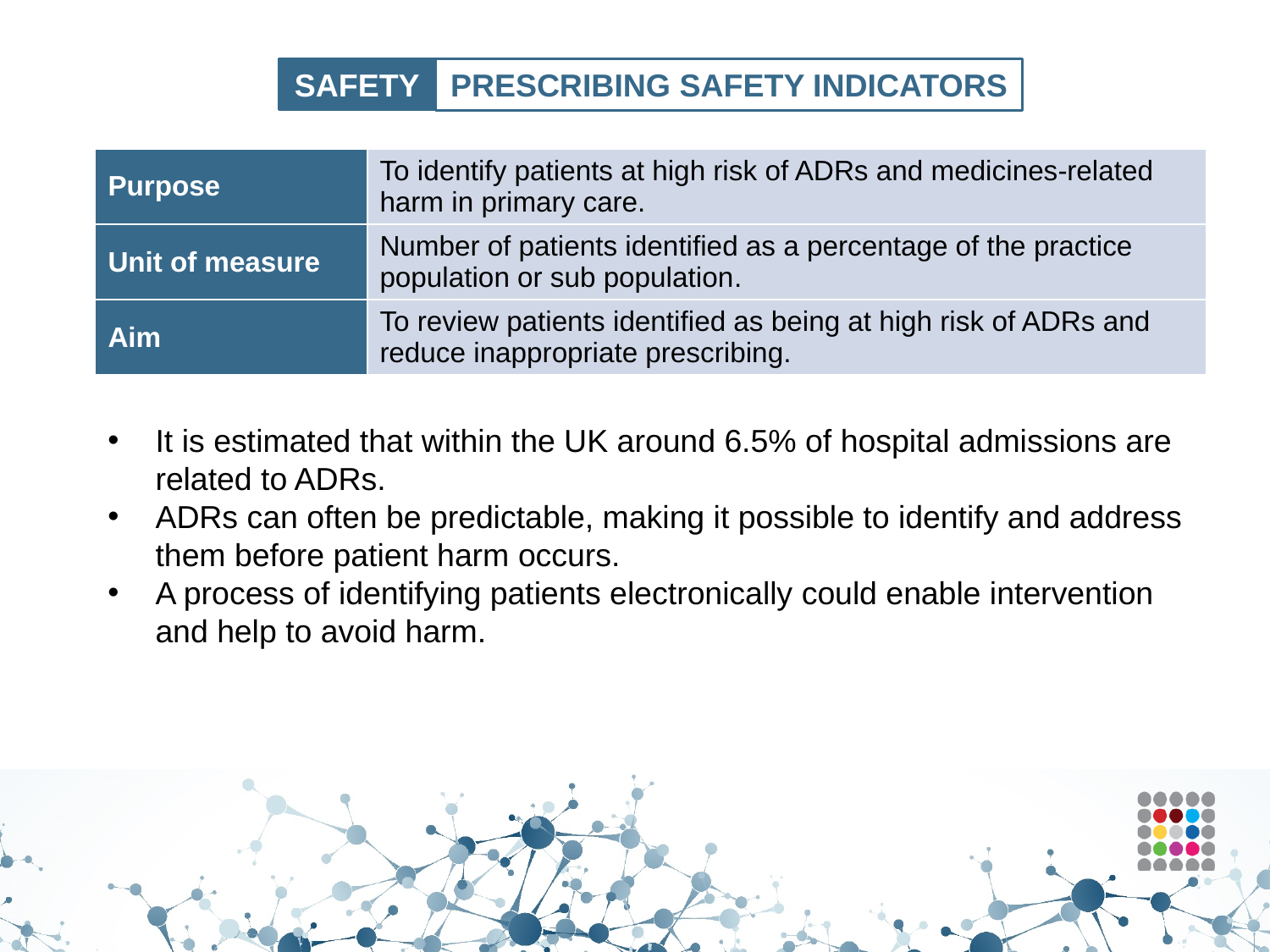

SAFETY
PRESCRIBING SAFETY INDICATORS
| Purpose | To identify patients at high risk of ADRs and medicines-related harm in primary care. |
| --- | --- |
| Unit of measure | Number of patients identified as a percentage of the practice population or sub population. |
| Aim | To review patients identified as being at high risk of ADRs and reduce inappropriate prescribing. |
It is estimated that within the UK around 6.5% of hospital admissions are related to ADRs.
ADRs can often be predictable, making it possible to identify and address them before patient harm occurs.
A process of identifying patients electronically could enable intervention and help to avoid harm.